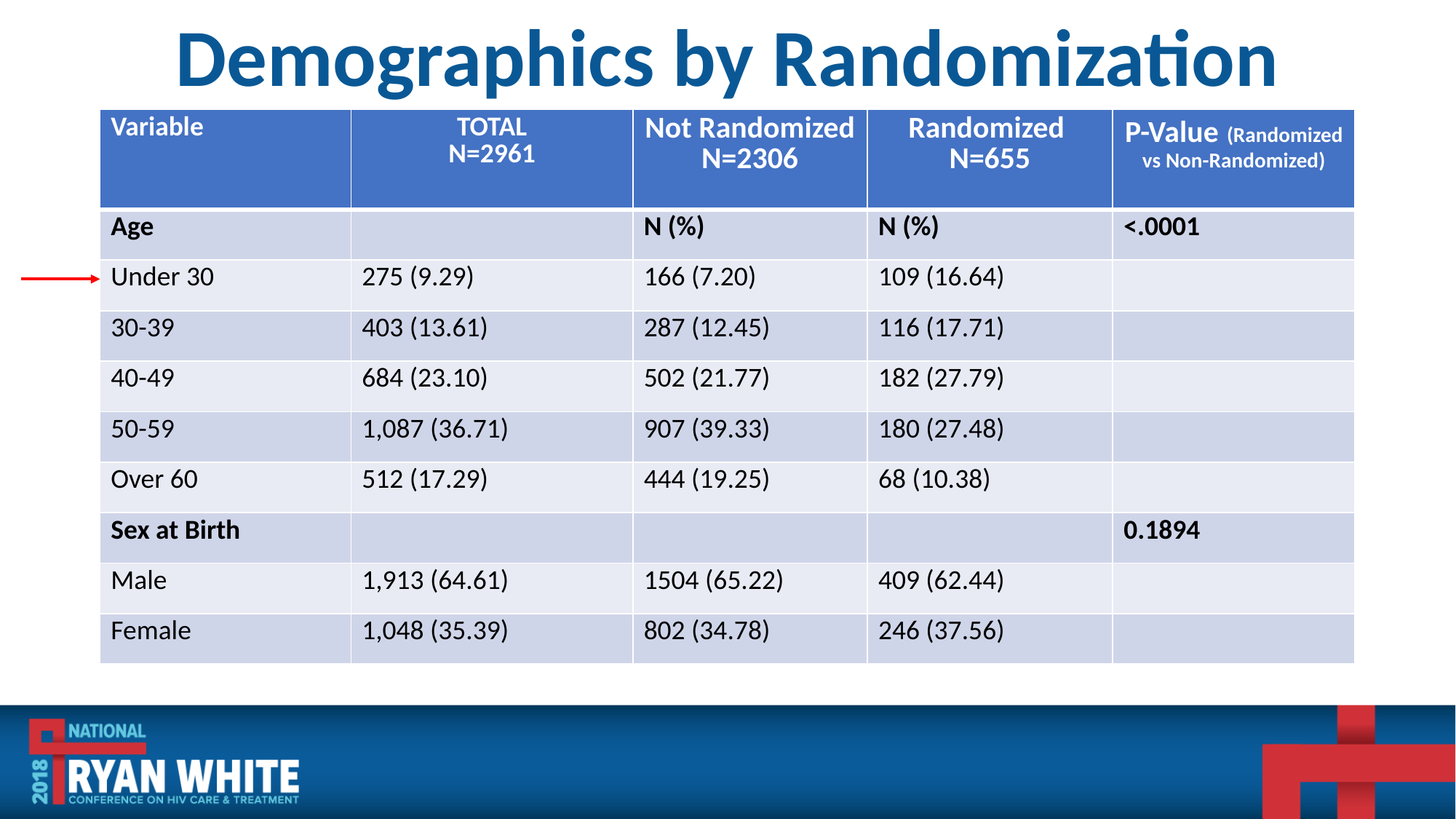

# Demographics by Randomization
| Variable | TOTAL N=2961 | Not Randomized N=2306 | Randomized N=655 | P-Value (Randomized vs Non-Randomized) |
| --- | --- | --- | --- | --- |
| Age |  | N (%) | N (%) | <.0001 |
| Under 30 | 275 (9.29) | 166 (7.20) | 109 (16.64) |  |
| 30-39 | 403 (13.61) | 287 (12.45) | 116 (17.71) |  |
| 40-49 | 684 (23.10) | 502 (21.77) | 182 (27.79) |  |
| 50-59 | 1,087 (36.71) | 907 (39.33) | 180 (27.48) |  |
| Over 60 | 512 (17.29) | 444 (19.25) | 68 (10.38) |  |
| Sex at Birth |  |  |  | 0.1894 |
| Male | 1,913 (64.61) | 1504 (65.22) | 409 (62.44) |  |
| Female | 1,048 (35.39) | 802 (34.78) | 246 (37.56) |  |
Demographics – by Randomization